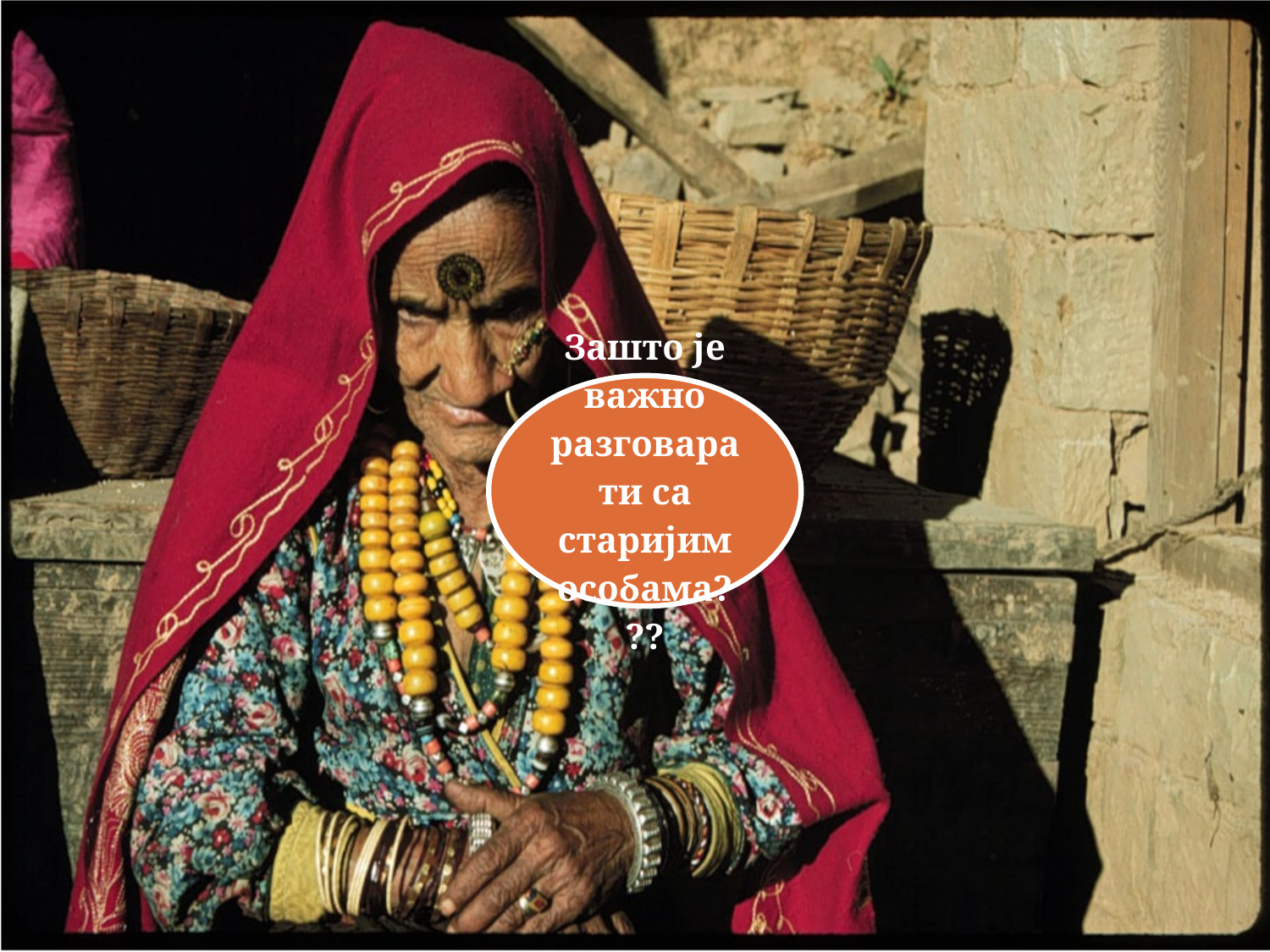

Зашто је важно разговарати са старијим особама???